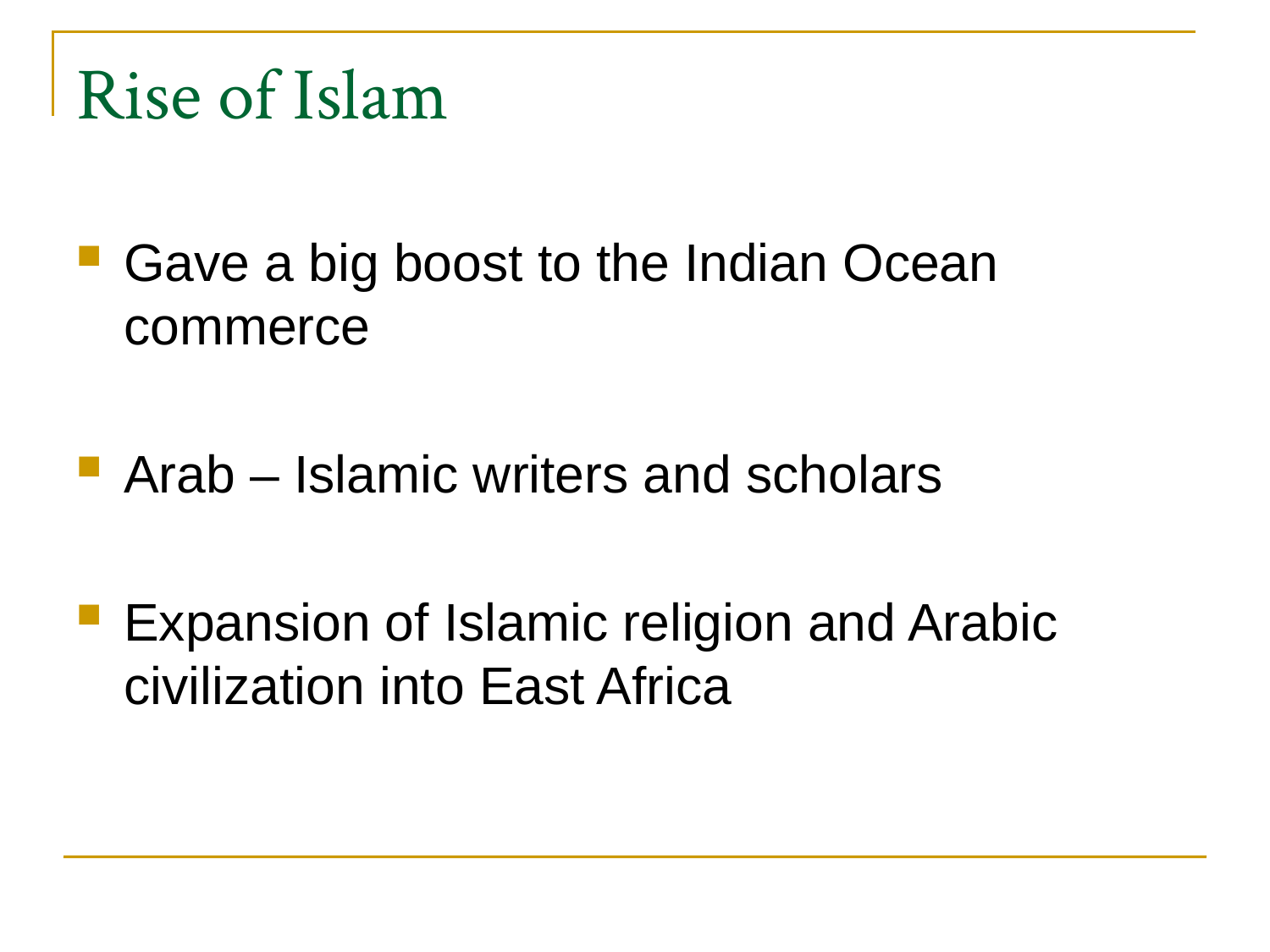

# Rise of Islam
Gave a big boost to the Indian Ocean commerce

Arab – Islamic writers and scholars

Expansion of Islamic religion and Arabic civilization into East Africa